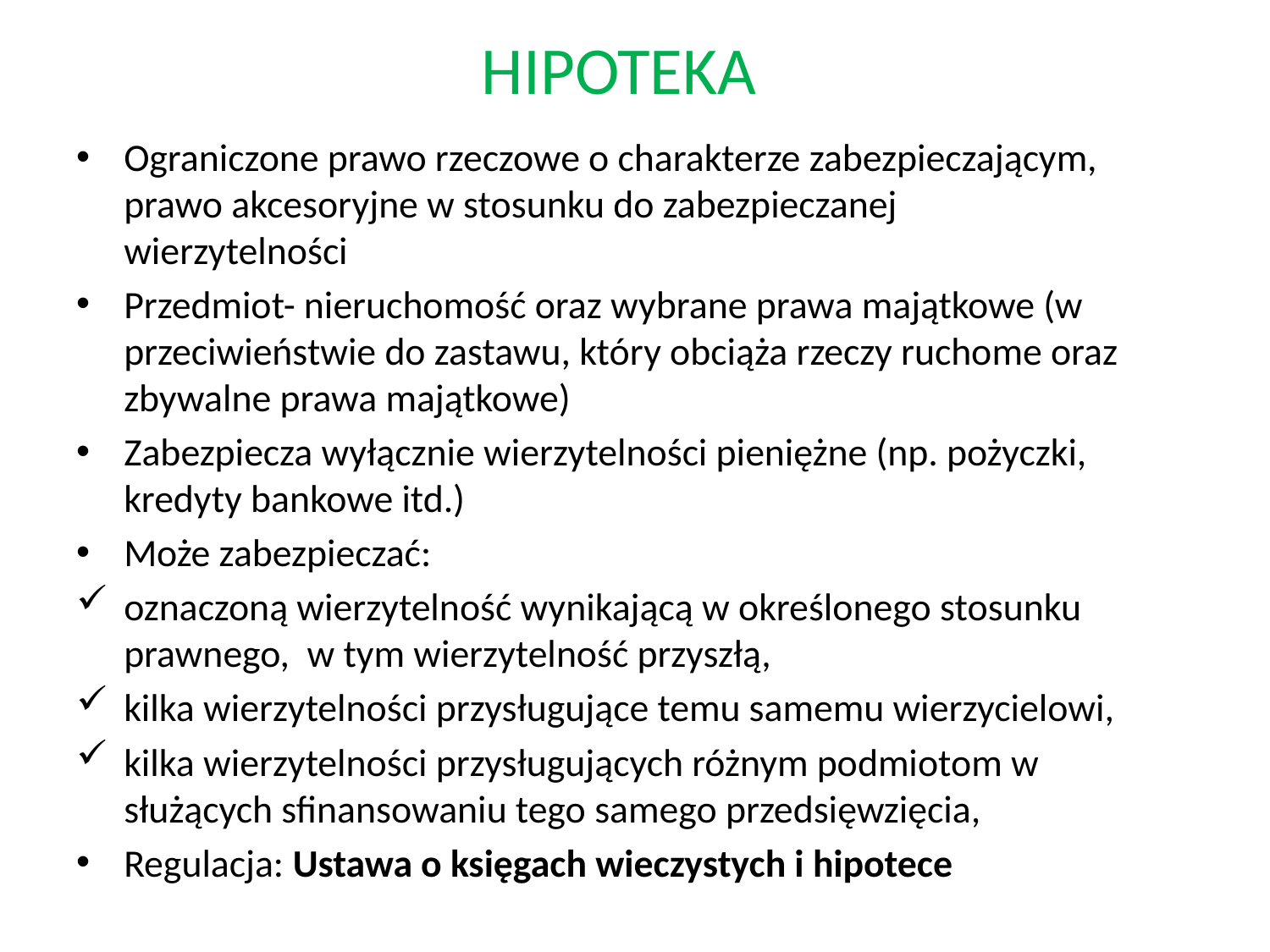

# HIPOTEKA
Ograniczone prawo rzeczowe o charakterze zabezpieczającym, prawo akcesoryjne w stosunku do zabezpieczanej wierzytelności
Przedmiot- nieruchomość oraz wybrane prawa majątkowe (w przeciwieństwie do zastawu, który obciąża rzeczy ruchome oraz zbywalne prawa majątkowe)
Zabezpiecza wyłącznie wierzytelności pieniężne (np. pożyczki, kredyty bankowe itd.)
Może zabezpieczać:
oznaczoną wierzytelność wynikającą w określonego stosunku prawnego,  w tym wierzytelność przyszłą,
kilka wierzytelności przysługujące temu samemu wierzycielowi,
kilka wierzytelności przysługujących różnym podmiotom w służących sfinansowaniu tego samego przedsięwzięcia,
Regulacja: Ustawa o księgach wieczystych i hipotece